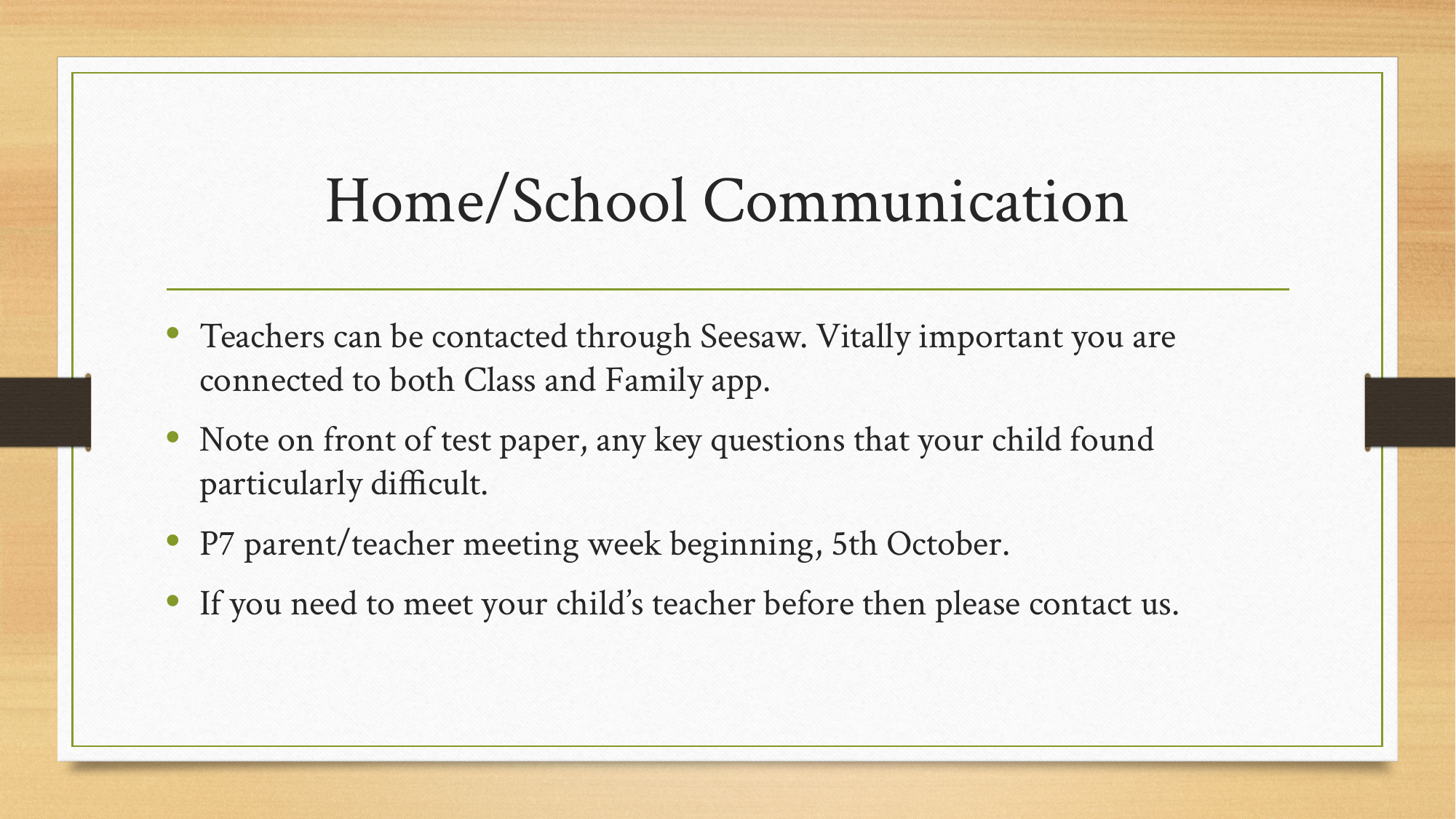

# Home/School Communication
Teachers can be contacted through Seesaw. Vitally important you are connected to both Class and Family app.
Note on front of test paper, any key questions that your child found particularly difficult.
P7 parent/teacher meeting week beginning, 5th October.
If you need to meet your child’s teacher before then please contact us.